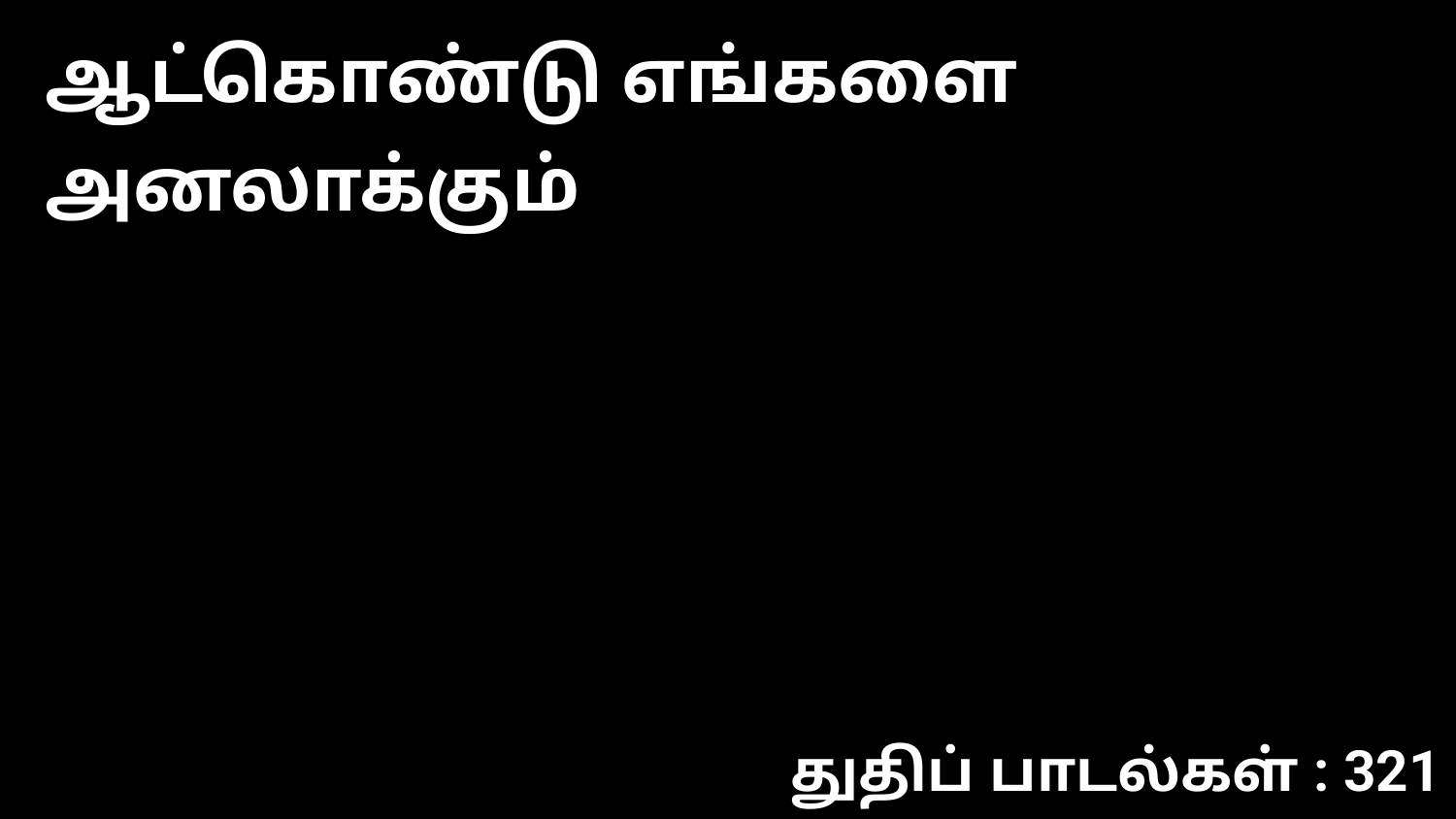

ஆட்கொண்டு எங்களை அனலாக்கும்
துதிப் பாடல்கள் : 321